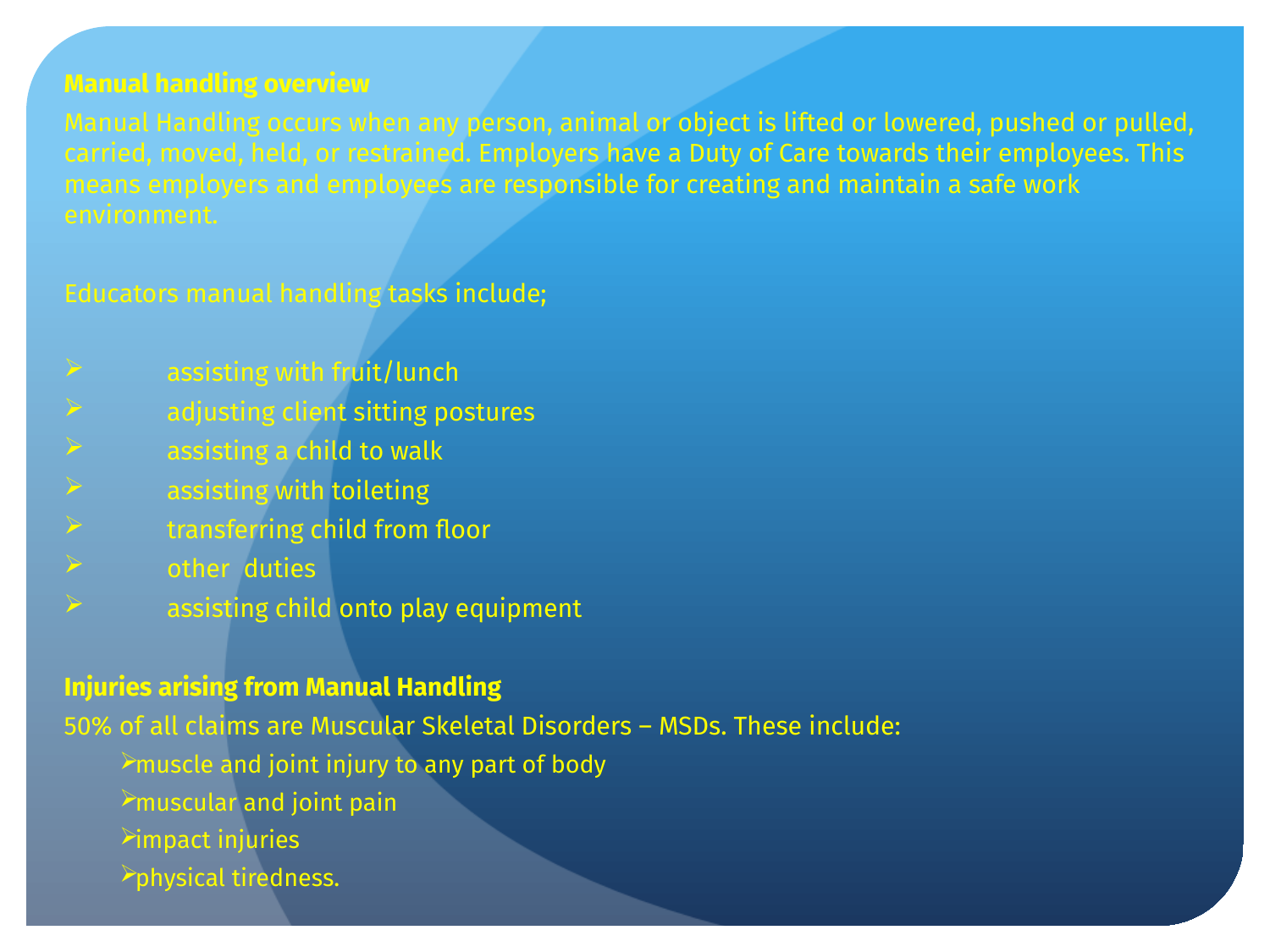

Manual handling overview
Manual Handling occurs when any person, animal or object is lifted or lowered, pushed or pulled, carried, moved, held, or restrained. Employers have a Duty of Care towards their employees. This means employers and employees are responsible for creating and maintain a safe work environment.

Educators manual handling tasks include;

	assisting with fruit/lunch
	adjusting client sitting postures
	assisting a child to walk
	assisting with toileting
	transferring child from floor
	other  duties
	assisting child onto play equipment

Injuries arising from Manual Handling
50% of all claims are Muscular Skeletal Disorders – MSDs. These include:
muscle and joint injury to any part of body
muscular and joint pain
impact injuries
physical tiredness.